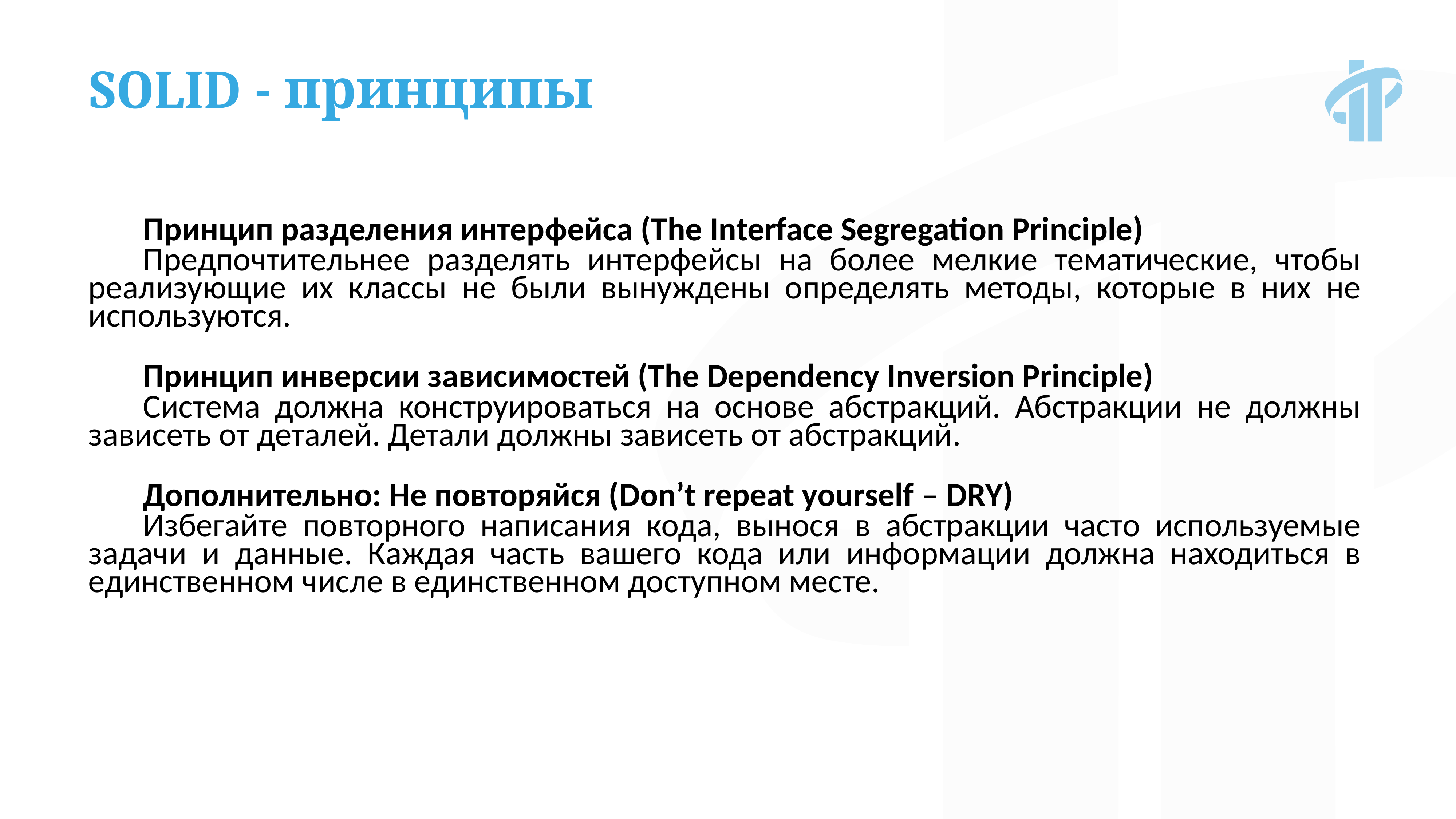

SOLID - принципы

Принцип разделения интерфейса (The Interface Segregation Principle)
Предпочтительнее разделять интерфейсы на более мелкие тематические, чтобы реализующие их классы не были вынуждены определять методы, которые в них не используются.

Принцип инверсии зависимостей (The Dependency Inversion Principle)
Система должна конструироваться на основе абстракций. Абстракции не должны зависеть от деталей. Детали должны зависеть от абстракций.

Дополнительно: Не повторяйся (Don’t repeat yourself – DRY)
Избегайте повторного написания кода, вынося в абстракции часто используемые задачи и данные. Каждая часть вашего кода или информации должна находиться в единственном числе в единственном доступном месте.